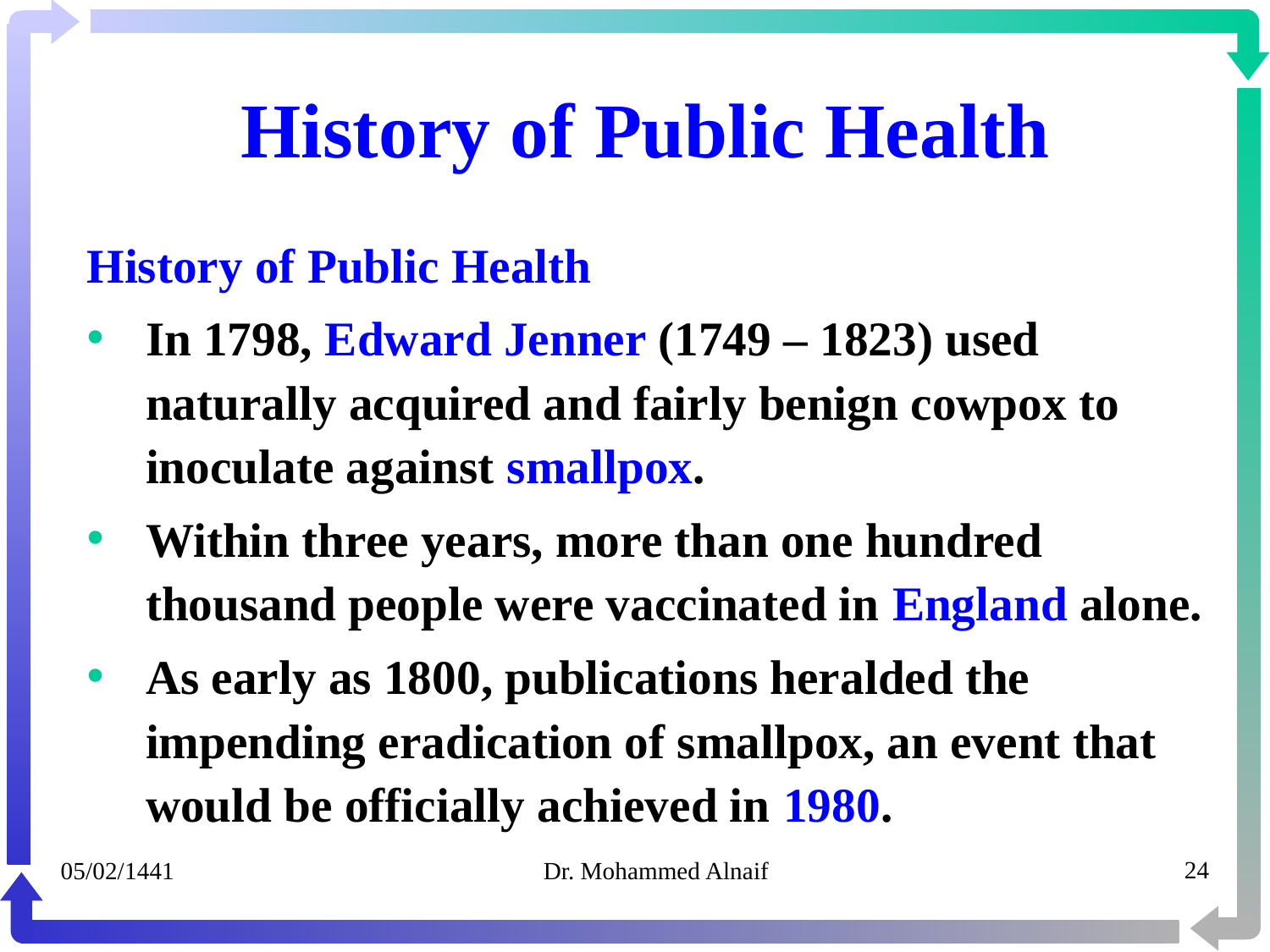

# History of Public Health
History of Public Health
In 1798, Edward Jenner (1749 – 1823) used naturally acquired and fairly benign cowpox to inoculate against smallpox.
Within three years, more than one hundred thousand people were vaccinated in England alone.
As early as 1800, publications heralded the impending eradication of smallpox, an event that would be officially achieved in 1980.
05/02/1441
Dr. Mohammed Alnaif
24